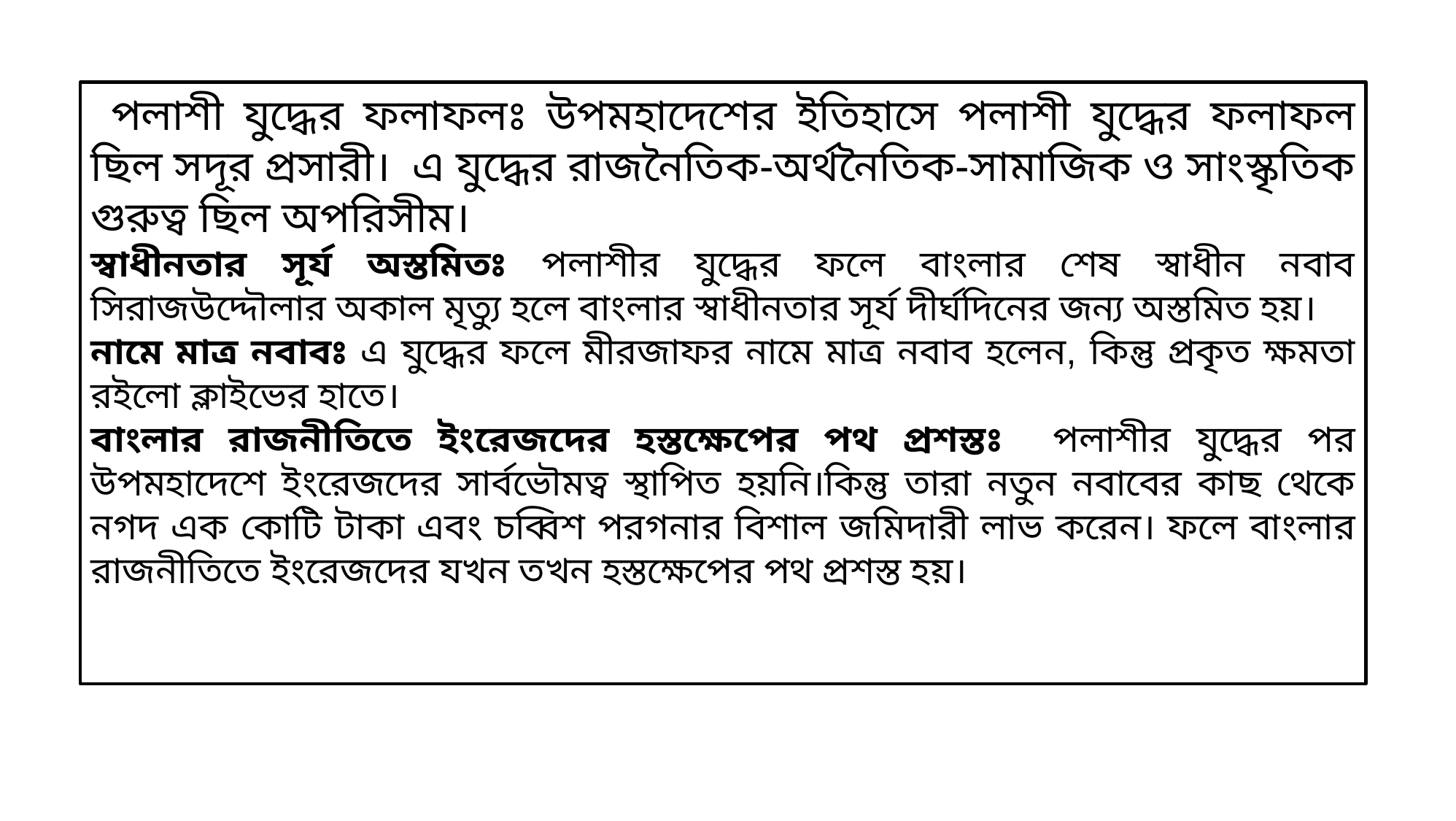

পলাশী যুদ্ধের ফলাফলঃ উপমহাদেশের ইতিহাসে পলাশী যুদ্ধের ফলাফল ছিল সদূর প্রসারী।  এ যুদ্ধের রাজনৈতিক-অর্থনৈতিক-সামাজিক ও সাংস্কৃতিক গুরুত্ব ছিল অপরিসীম।
স্বাধীনতার সূর্য অস্তমিতঃ পলাশীর যুদ্ধের ফলে বাংলার শেষ স্বাধীন নবাব সিরাজউদ্দৌলার অকাল মৃত্যু হলে বাংলার স্বাধীনতার সূর্য দীর্ঘদিনের জন্য অস্তমিত হয়।
নামে মাত্র নবাবঃ এ যুদ্ধের ফলে মীরজাফর নামে মাত্র নবাব হলেন, কিন্তু প্রকৃত ক্ষমতা রইলো ক্লাইভের হাতে।
বাংলার রাজনীতিতে ইংরেজদের হস্তক্ষেপের পথ প্রশস্তঃ  পলাশীর যুদ্ধের পর উপমহাদেশে ইংরেজদের সার্বভৌমত্ব স্থাপিত হয়নি।কিন্তু তারা নতুন নবাবের কাছ থেকে নগদ এক কোটি টাকা এবং চব্বিশ পরগনার বিশাল জমিদারী লাভ করেন। ফলে বাংলার রাজনীতিতে ইংরেজদের যখন তখন হস্তক্ষেপের পথ প্রশস্ত হয়।